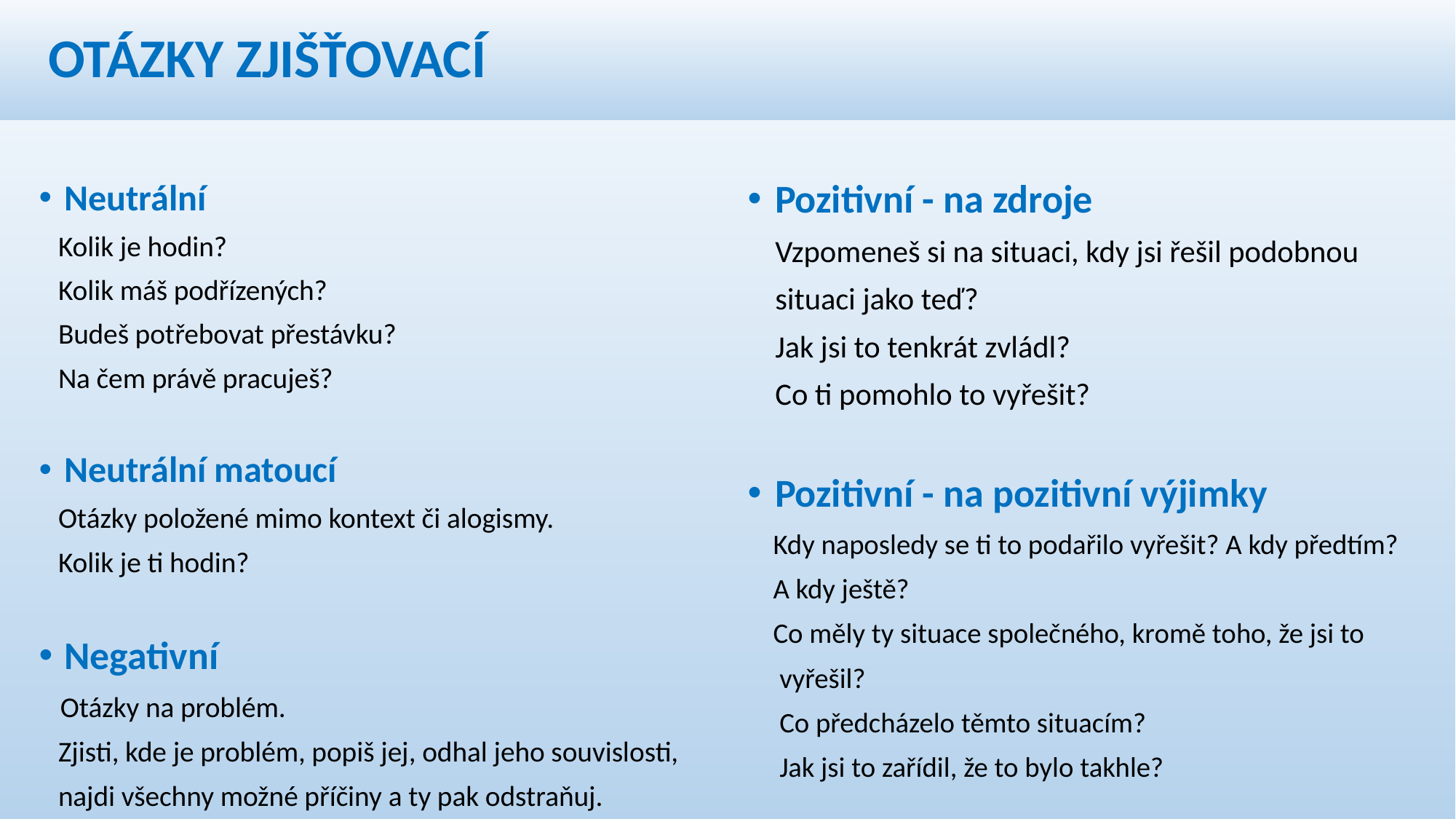

# OTÁZKY ZJIŠŤOVACÍ
Neutrální
   Kolik je hodin?
   Kolik máš podřízených?
   Budeš potřebovat přestávku?
   Na čem právě pracuješ?

Neutrální matoucí
   Otázky položené mimo kontext či alogismy.
   Kolik je ti hodin?

Negativní
   Otázky na problém.
   Zjisti, kde je problém, popiš jej, odhal jeho souvislosti,
   najdi všechny možné příčiny a ty pak odstraňuj.

Pozitivní - na zdroje
    Vzpomeneš si na situaci, kdy jsi řešil podobnou
    situaci jako teď?
    Jak jsi to tenkrát zvládl?
    Co ti pomohlo to vyřešit?

Pozitivní - na pozitivní výjimky
    Kdy naposledy se ti to podařilo vyřešit? A kdy předtím?
    A kdy ještě?
    Co měly ty situace společného, kromě toho, že jsi to
     vyřešil?
     Co předcházelo těmto situacím?
     Jak jsi to zařídil, že to bylo takhle?